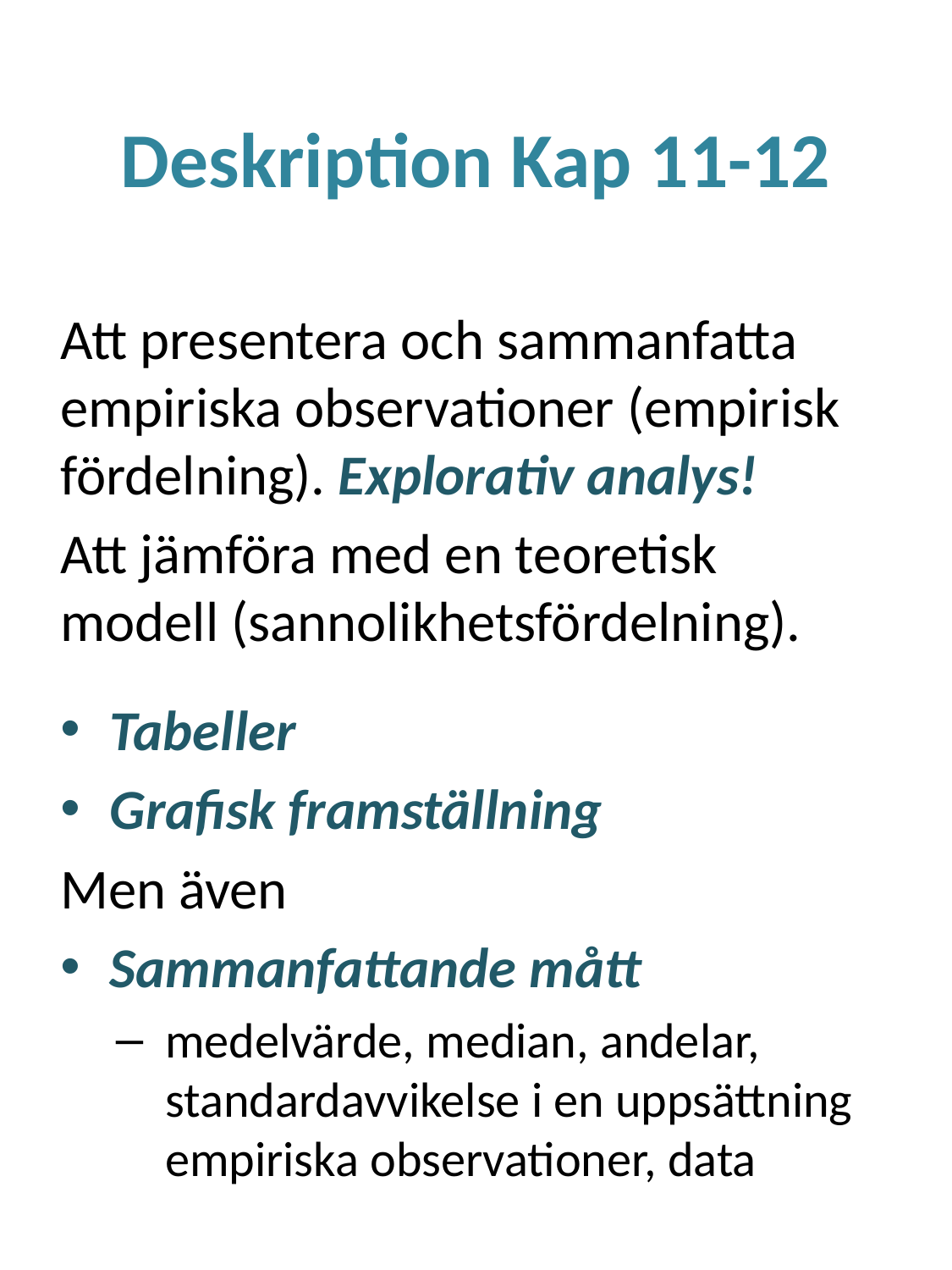

# Deskription Kap 11-12
Att presentera och sammanfatta empiriska observationer (empirisk fördelning). Explorativ analys!
Att jämföra med en teoretisk modell (sannolikhetsfördelning).

Tabeller
Grafisk framställning
Men även
Sammanfattande mått
medelvärde, median, andelar, standardavvikelse i en uppsättning empiriska observationer, data